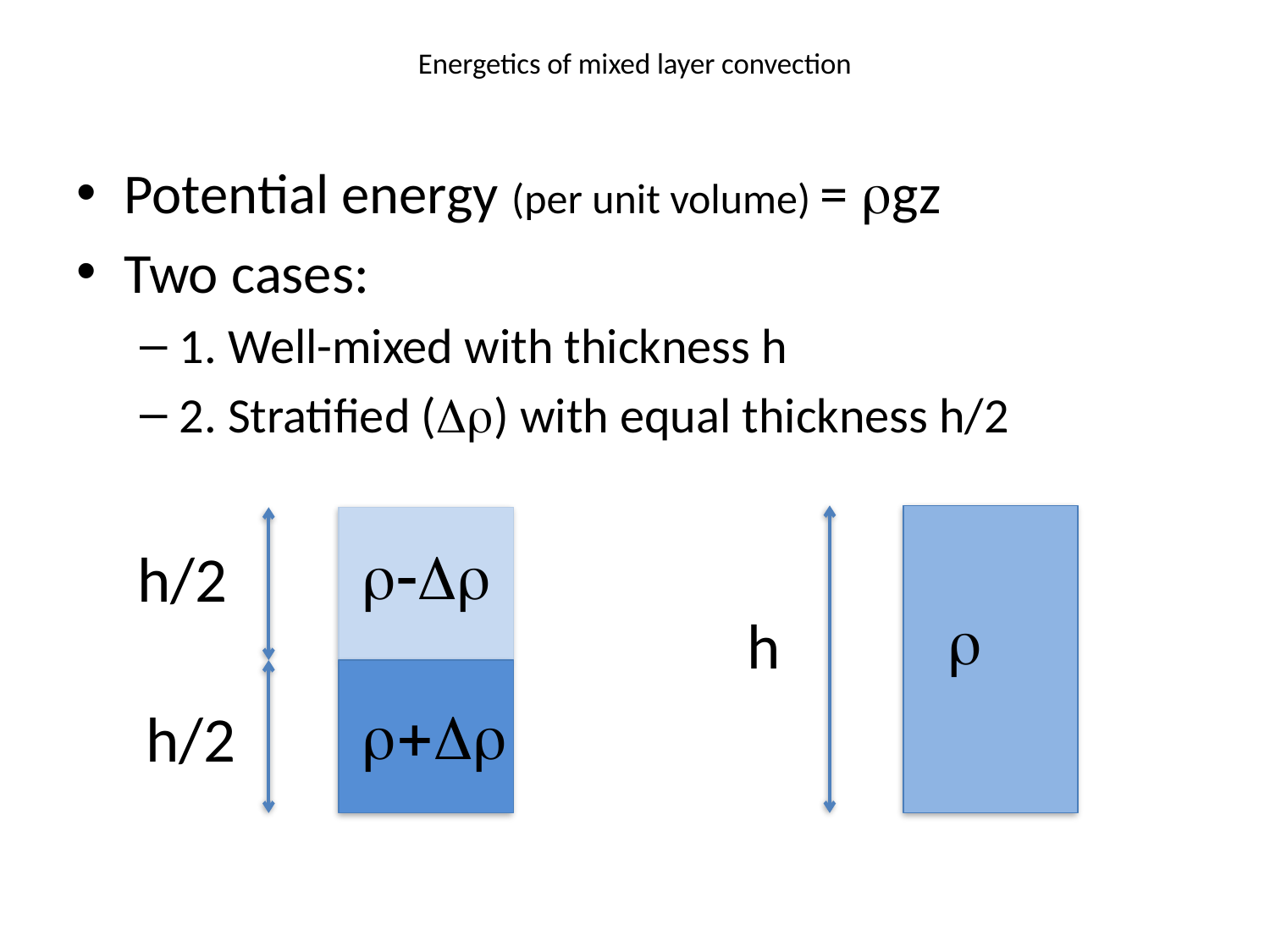

# Energetics of mixed layer convection
Potential energy (per unit volume) = ρgz
Two cases:
1. Well-mixed with thickness h
2. Stratified (Δρ) with equal thickness h/2

ρ
h

ρ−Δρ

ρ+Δρ
h/2
h/2